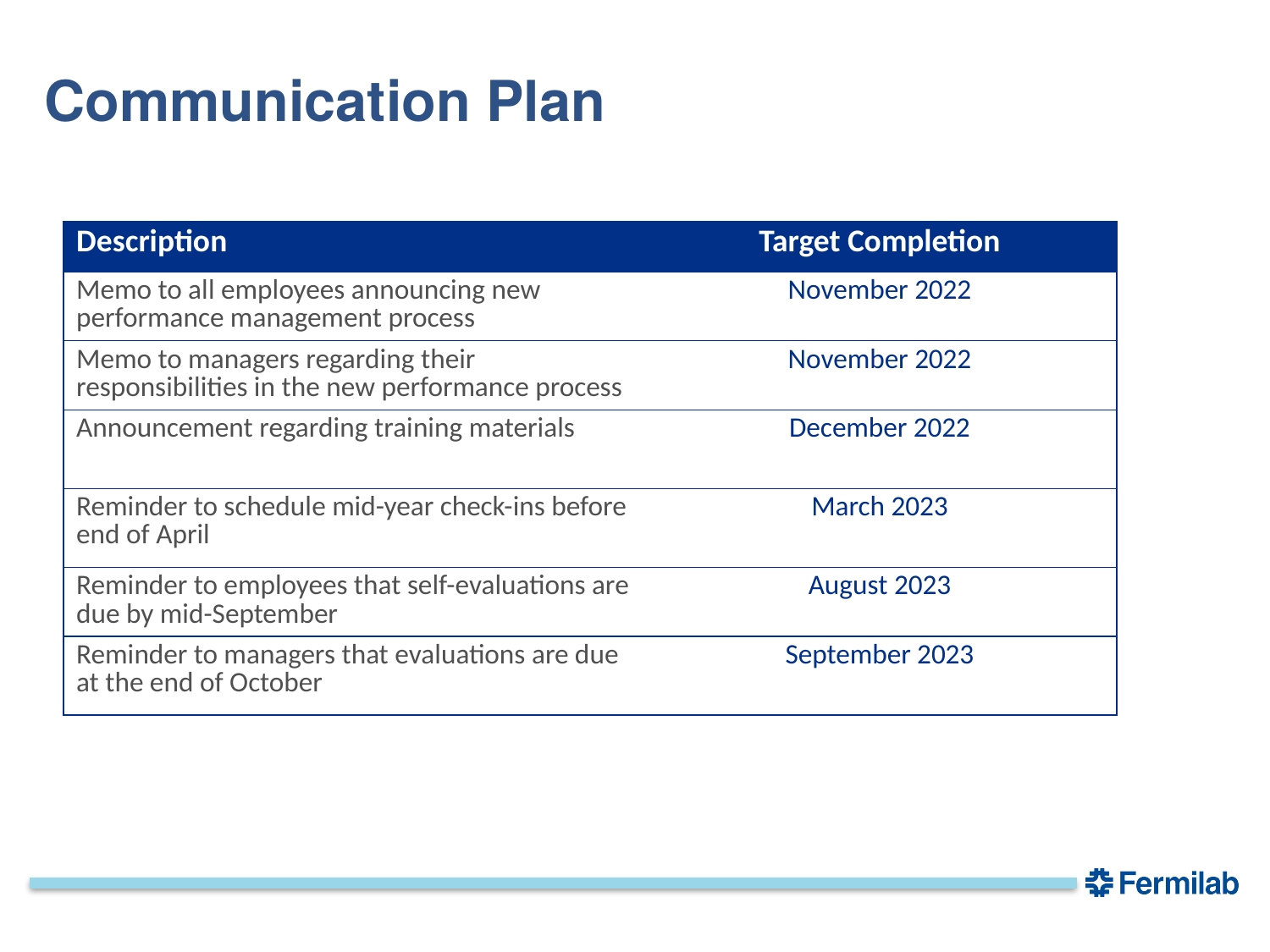

# Communication Plan
| Description | Target Completion |
| --- | --- |
| Memo to all employees announcing new performance management process | November 2022 |
| Memo to managers regarding their responsibilities in the new performance process | November 2022 |
| Announcement regarding training materials | December 2022 |
| Reminder to schedule mid-year check-ins before end of April | March 2023 |
| Reminder to employees that self-evaluations are due by mid-September | August 2023 |
| Reminder to managers that evaluations are due at the end of October | September 2023 |